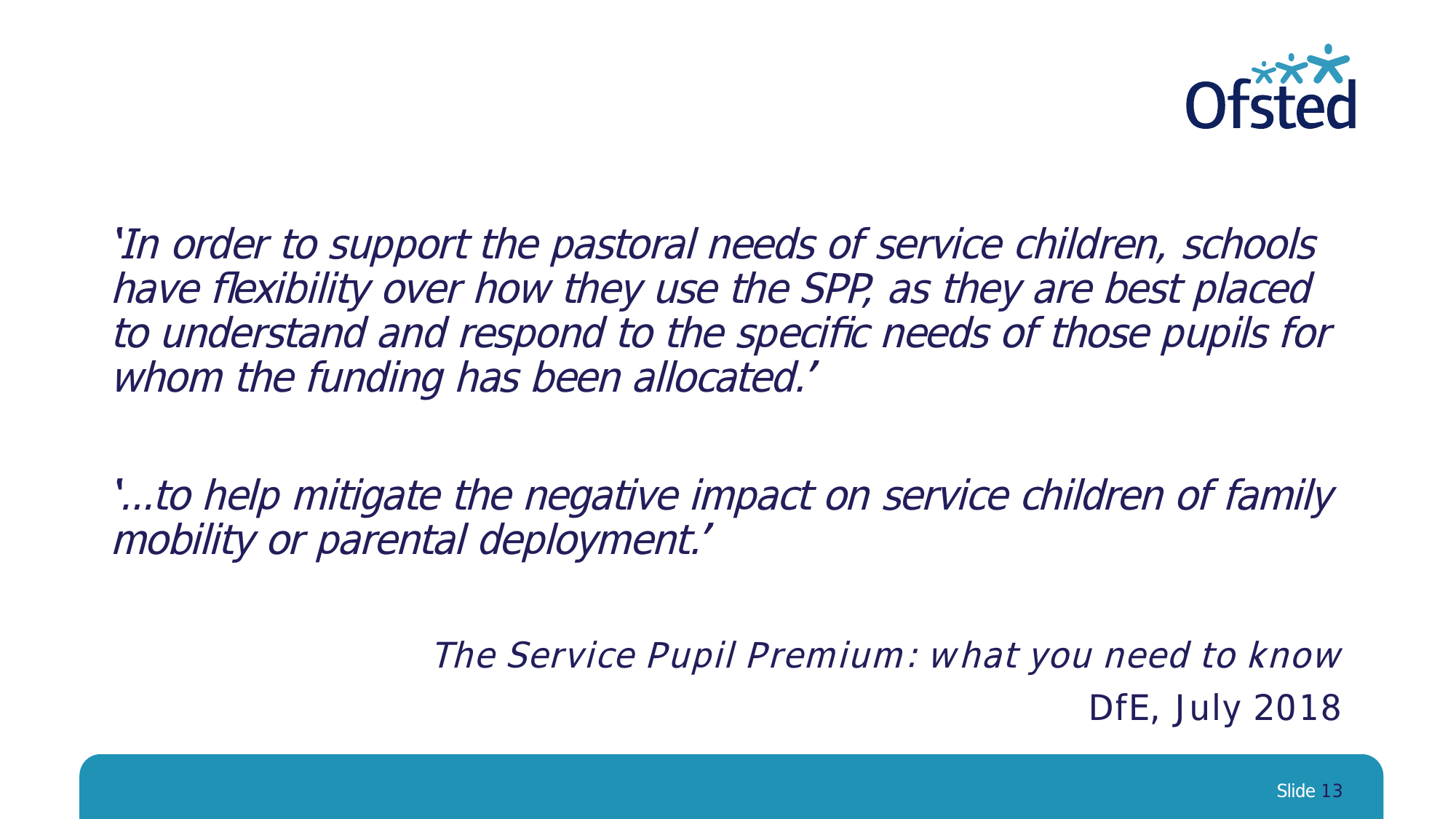

‘In order to support the pastoral needs of service children, schools have flexibility over how they use the SPP, as they are best placed to understand and respond to the specific needs of those pupils for whom the funding has been allocated.’

‘…to help mitigate the negative impact on service children of family mobility or parental deployment.’

The Service Pupil Premium: what you need to know
DfE, July 2018
Slide 13